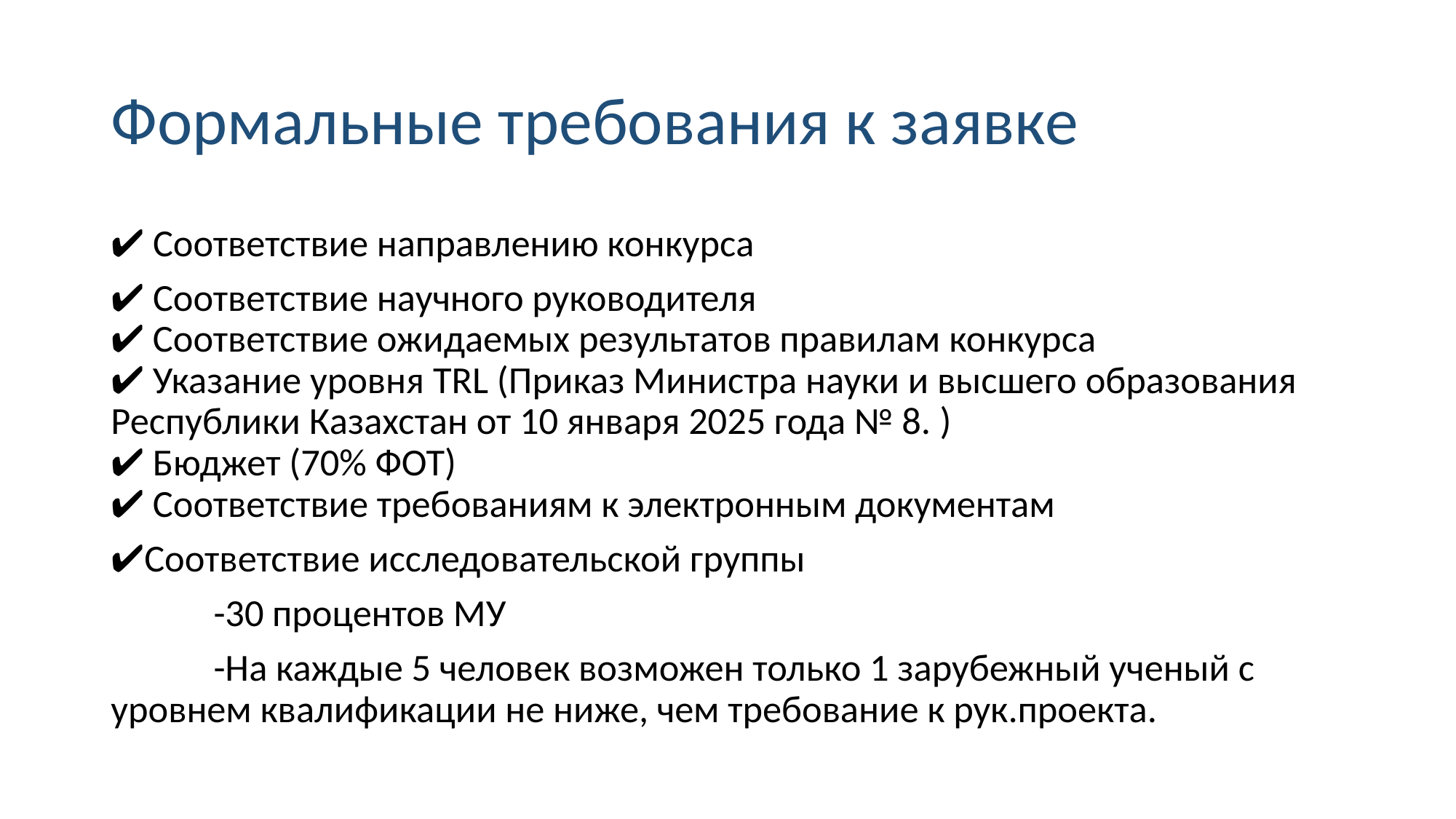

# Формальные требования к заявке
✔ Cоответствие направлению конкурса
✔ Соответствие научного руководителя
✔ Соответствие ожидаемых результатов правилам конкурса
✔ Указание уровня TRL (Приказ Министра науки и высшего образования Республики Казахстан от 10 января 2025 года № 8. )
✔ Бюджет (70% ФОТ)
✔ Соответствие требованиям к электронным документам
✔Соответствие исследовательской группы
            -30 процентов МУ
            -На каждые 5 человек возможен только 1 зарубежный ученый с уровнем квалификации не ниже, чем требование к рук.проекта.